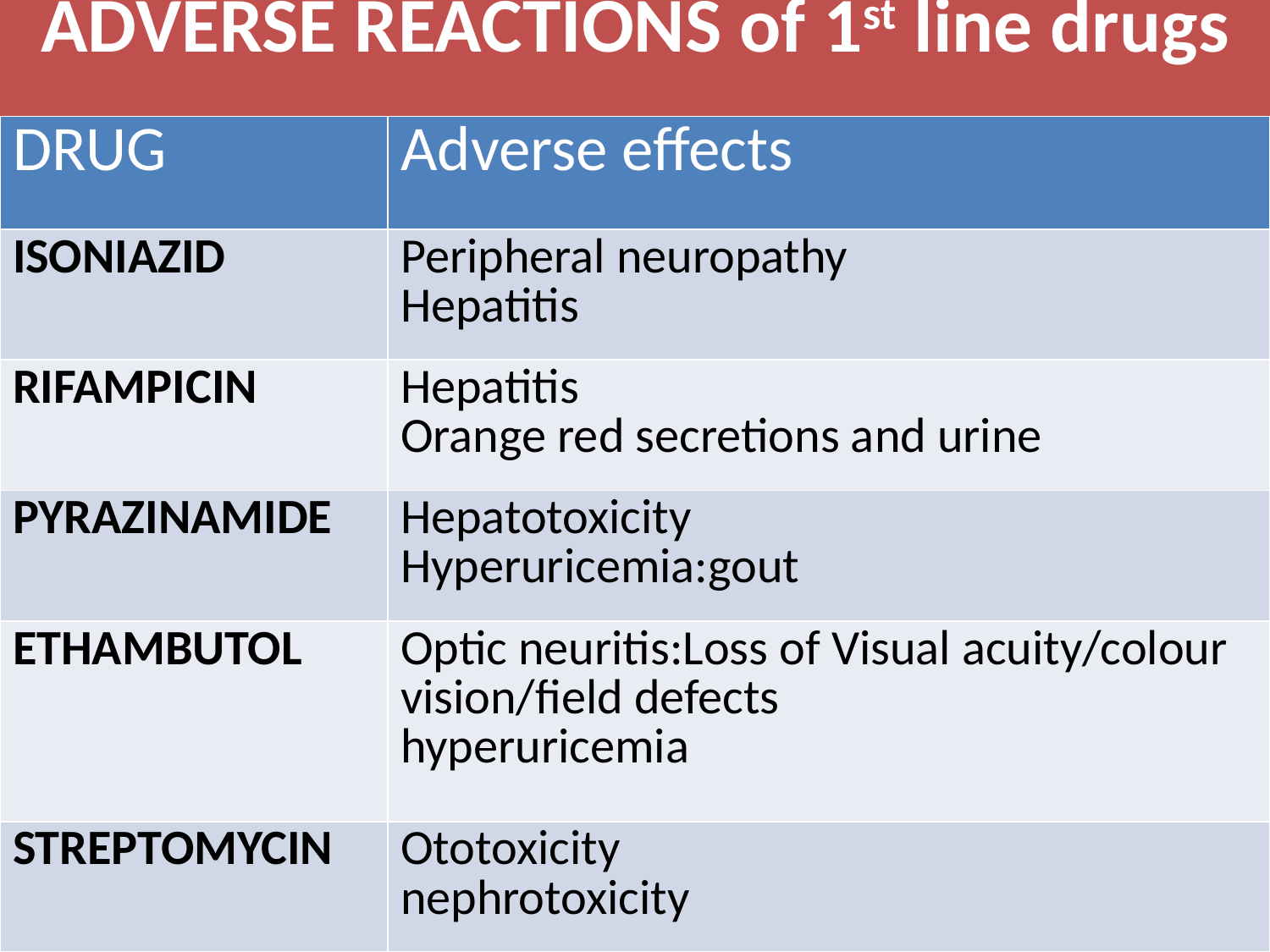

ADVERSE REACTIONS of 1st line drugs
| DRUG | Adverse effects |
| --- | --- |
| ISONIAZID | Peripheral neuropathy Hepatitis |
| RIFAMPICIN | Hepatitis Orange red secretions and urine |
| PYRAZINAMIDE | Hepatotoxicity Hyperuricemia:gout |
| ETHAMBUTOL | Optic neuritis:Loss of Visual acuity/colour vision/field defects hyperuricemia |
| STREPTOMYCIN | Ototoxicity nephrotoxicity |